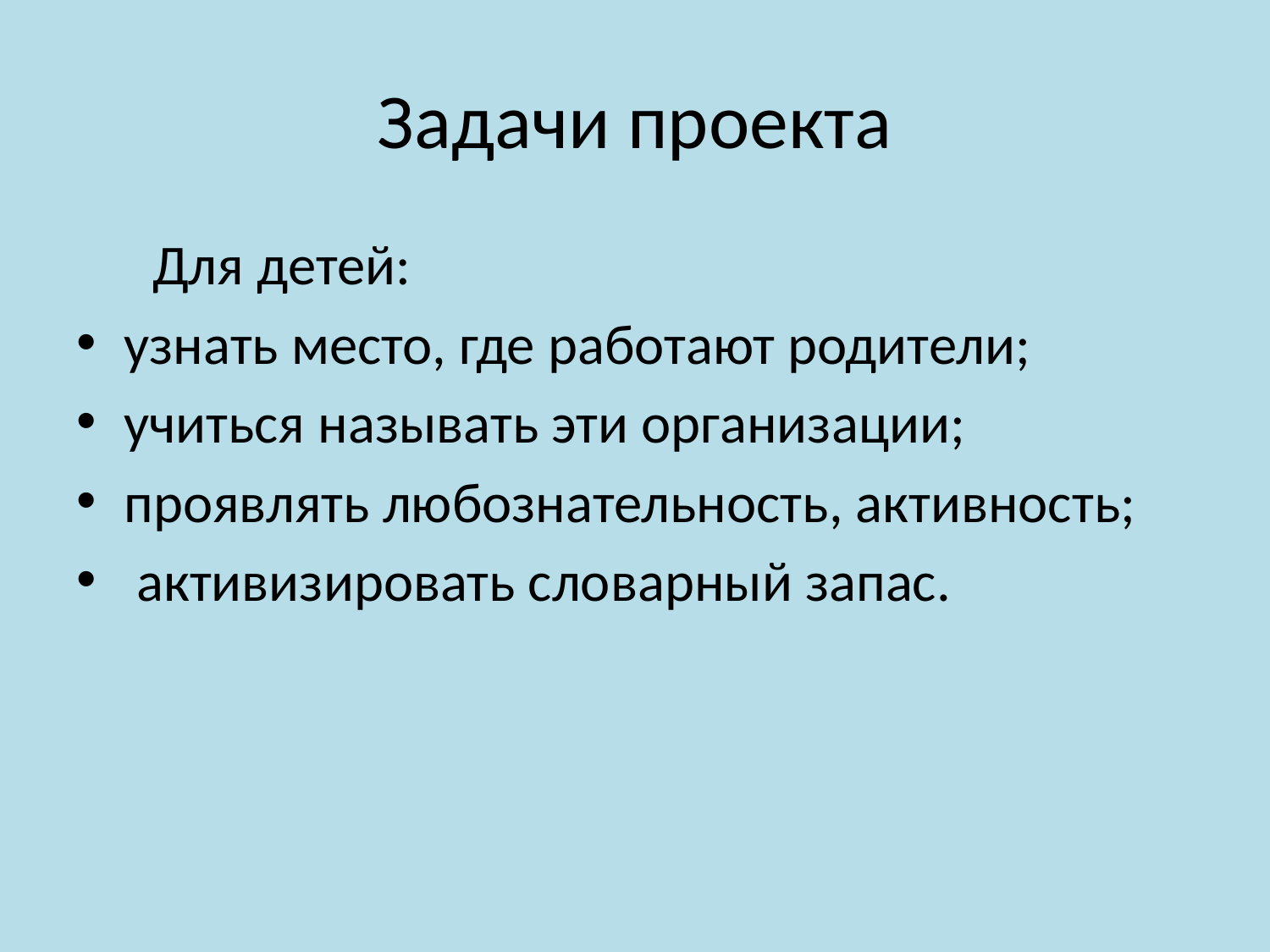

# Задачи проекта
      Для детей:
узнать место, где работают родители;
учиться называть эти организации;
проявлять любознательность, активность;
 активизировать словарный запас.